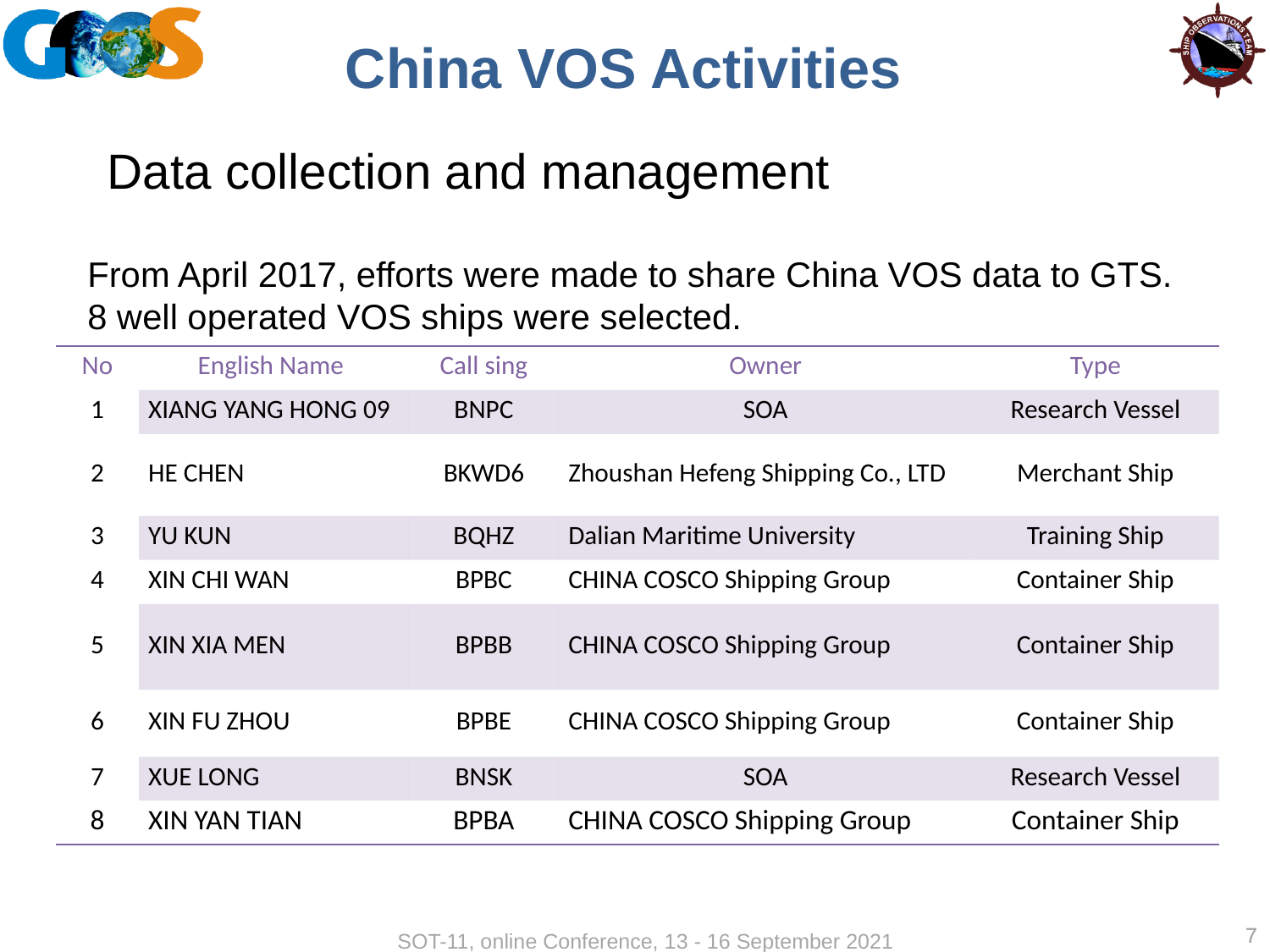

China VOS Activities
Data collection and management

From April 2017, efforts were made to share China VOS data to GTS. 8 well operated VOS ships were selected.
| No | English Name | Call sing | Owner | Type |
| --- | --- | --- | --- | --- |
| 1 | XIANG YANG HONG 09 | BNPC | SOA | Research Vessel |
| 2 | HE CHEN | BKWD6 | Zhoushan Hefeng Shipping Co., LTD | Merchant Ship |
| 3 | YU KUN | BQHZ | Dalian Maritime University | Training Ship |
| 4 | XIN CHI WAN | BPBC | CHINA COSCO Shipping Group | Container Ship |
| 5 | XIN XIA MEN | BPBB | CHINA COSCO Shipping Group | Container Ship |
| 6 | XIN FU ZHOU | BPBE | CHINA COSCO Shipping Group | Container Ship |
| 7 | XUE LONG | BNSK | SOA | Research Vessel |
| 8 | XIN YAN TIAN | BPBA | CHINA COSCO Shipping Group | Container Ship |
7
7